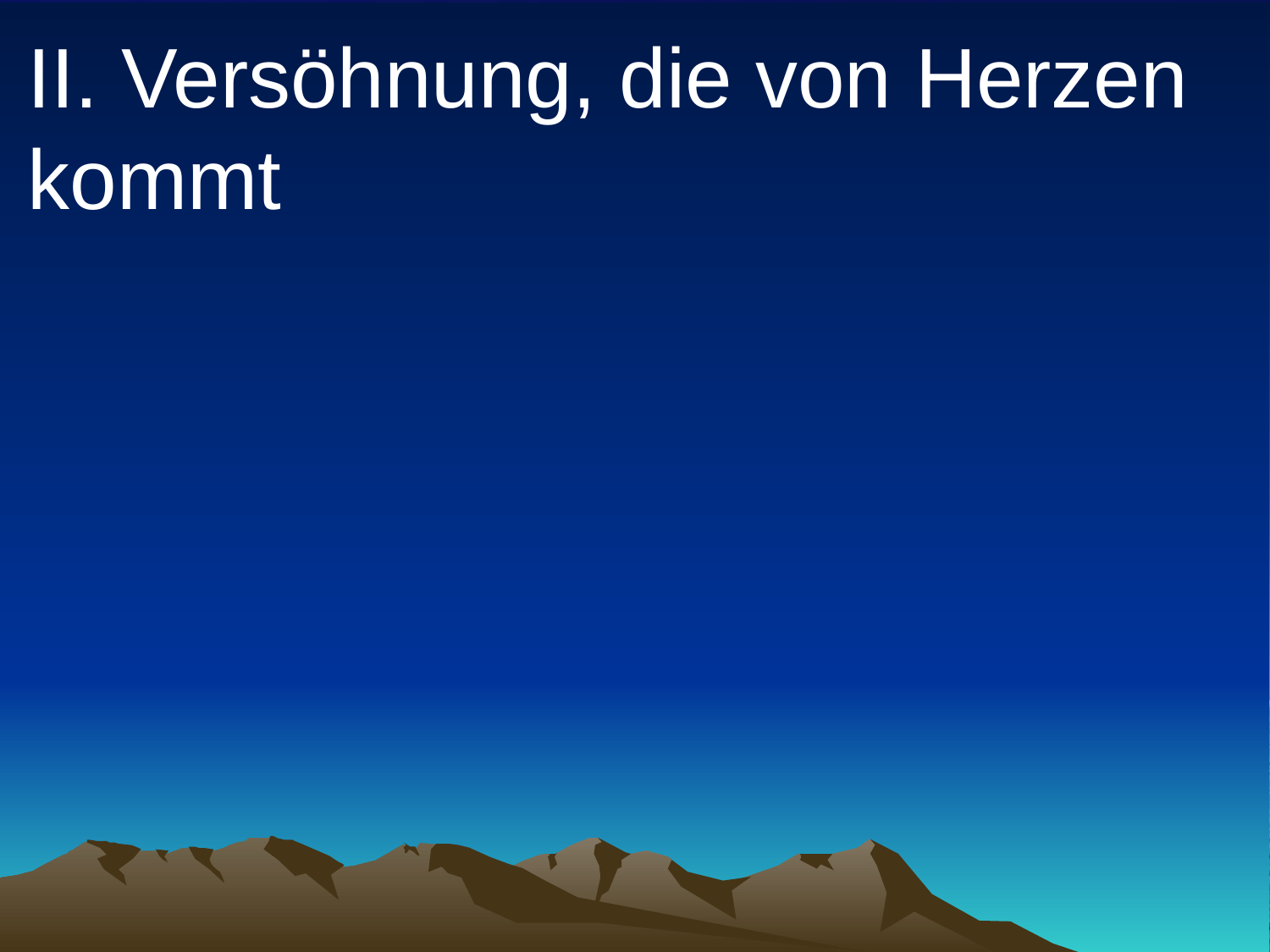

# II. Versöhnung, die von Herzen kommt